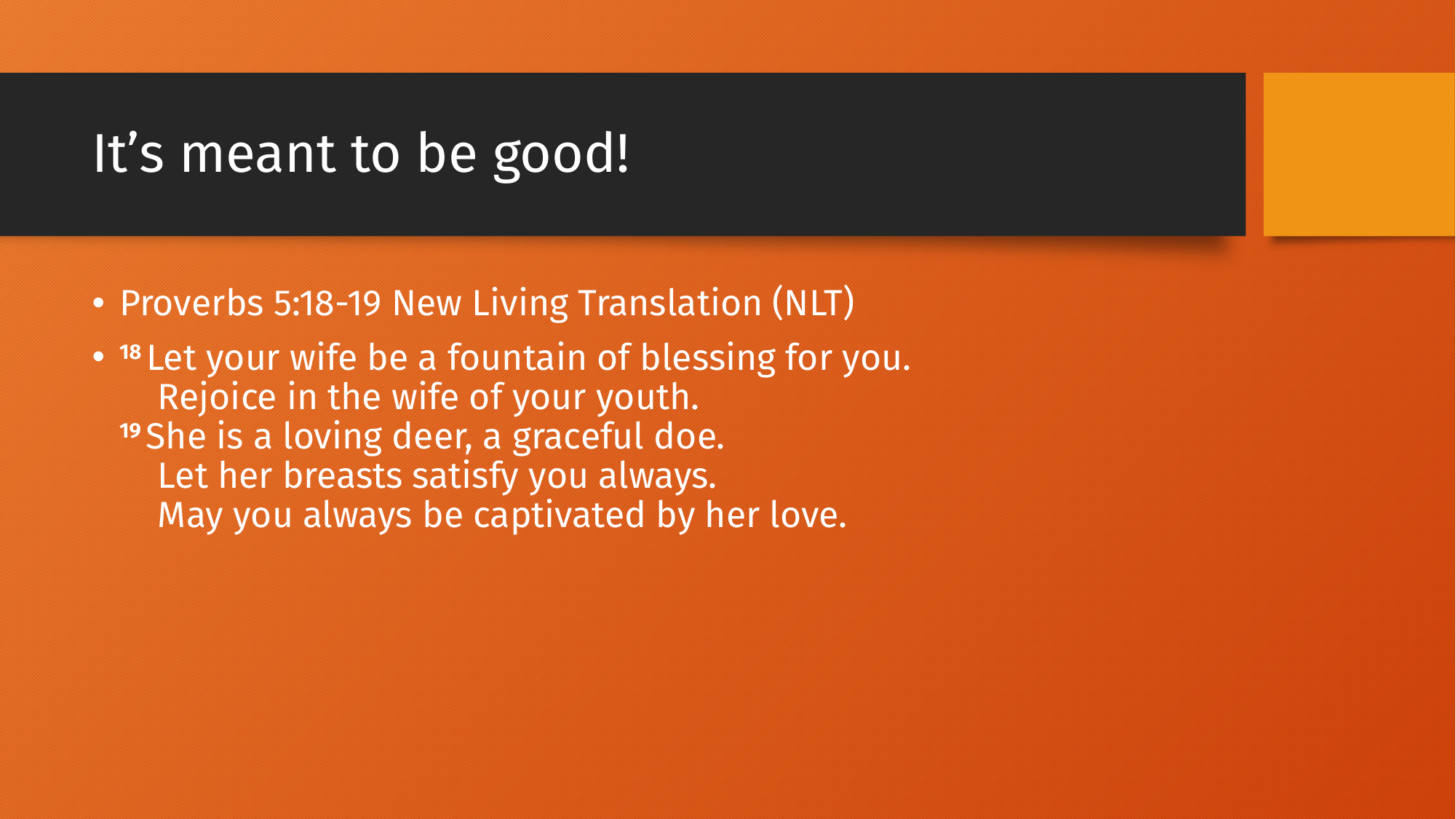

# It’s meant to be good!
Proverbs 5:18-19 New Living Translation (NLT)
18 Let your wife be a fountain of blessing for you.
    Rejoice in the wife of your youth.
19 She is a loving deer, a graceful doe.
    Let her breasts satisfy you always.
    May you always be captivated by her love.